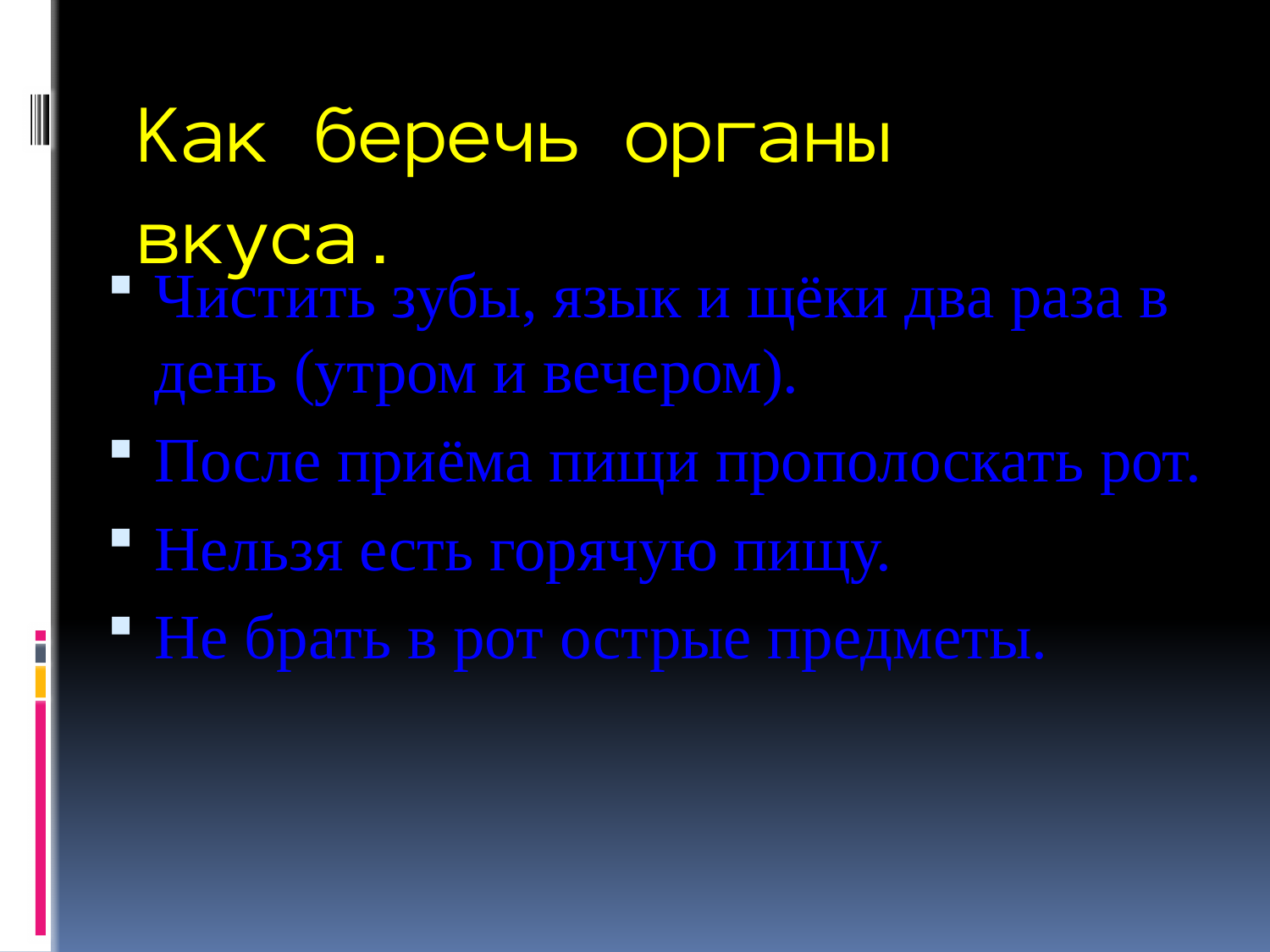

# Как беречь органы вкуса.
Чистить зубы, язык и щёки два раза в день (утром и вечером).
После приёма пищи прополоскать рот.
Нельзя есть горячую пищу.
Не брать в рот острые предметы.